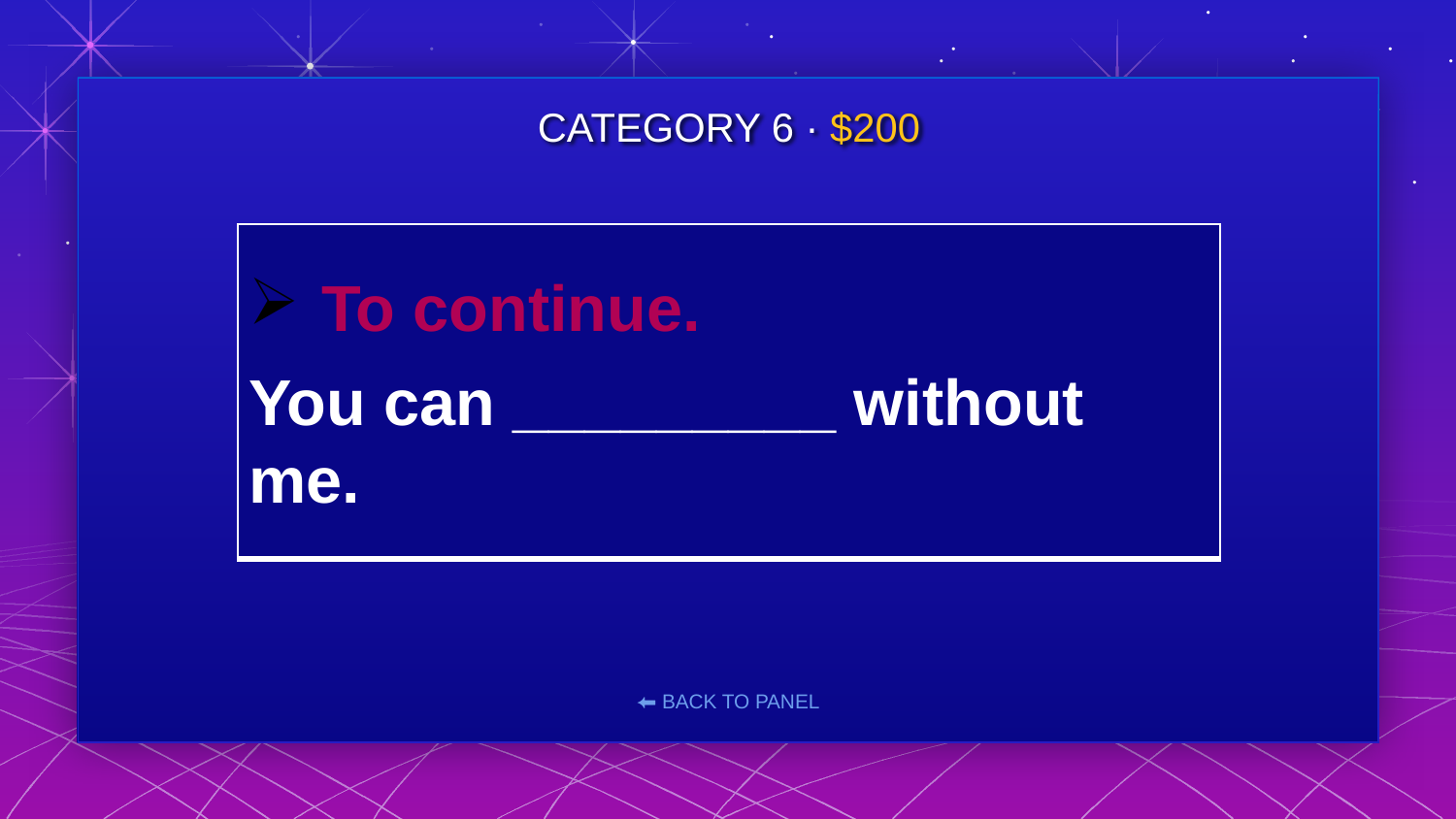

CATEGORY 6 · $200
#
| To continue. You can \_\_\_\_\_\_\_\_\_ without me. |
| --- |